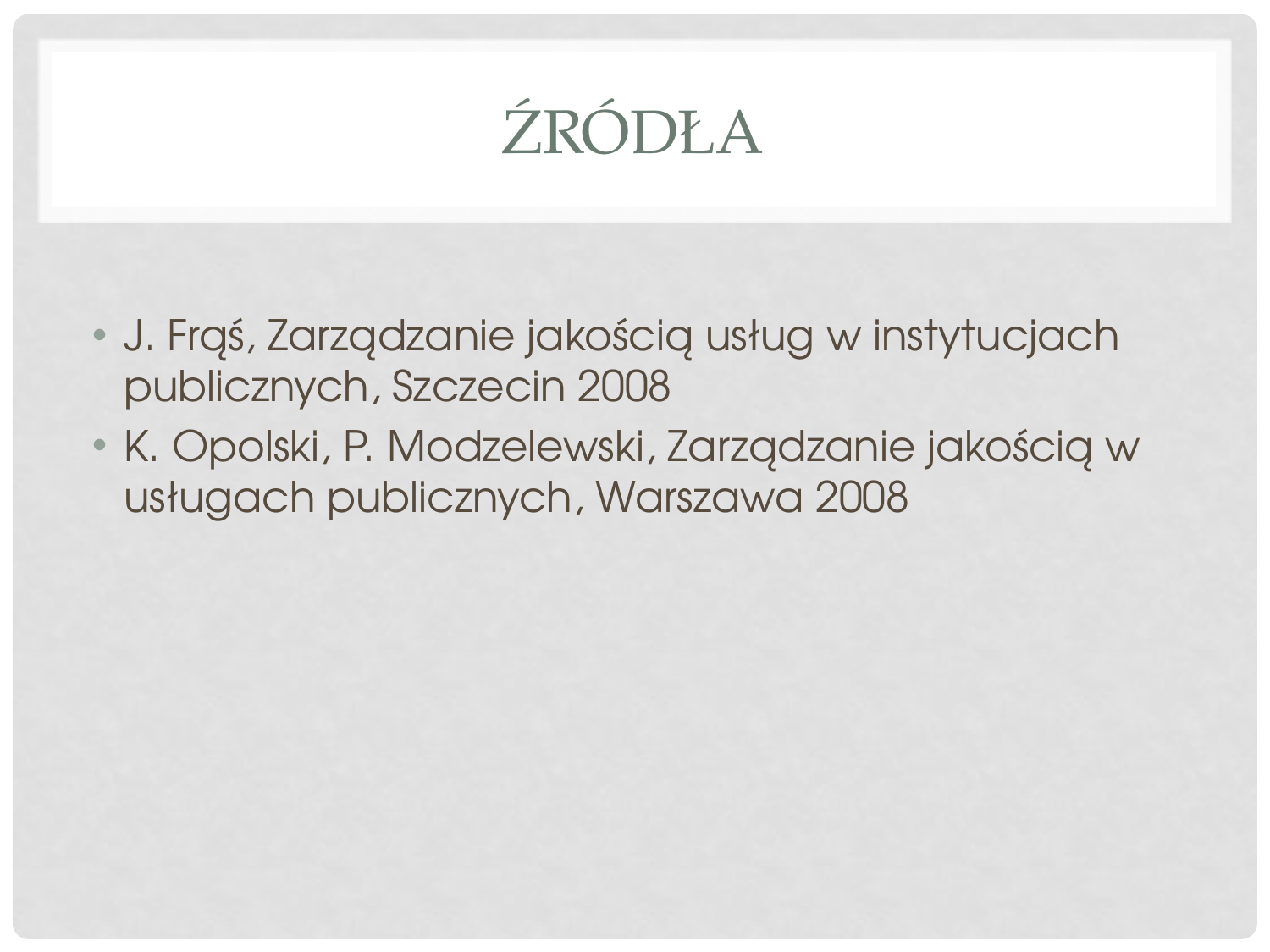

# Źródła

J. Frąś, Zarządzanie jakością usług w instytucjach  publicznych, Szczecin 2008
K. Opolski, P. Modzelewski, Zarządzanie jakością w usługach publicznych, Warszawa 2008